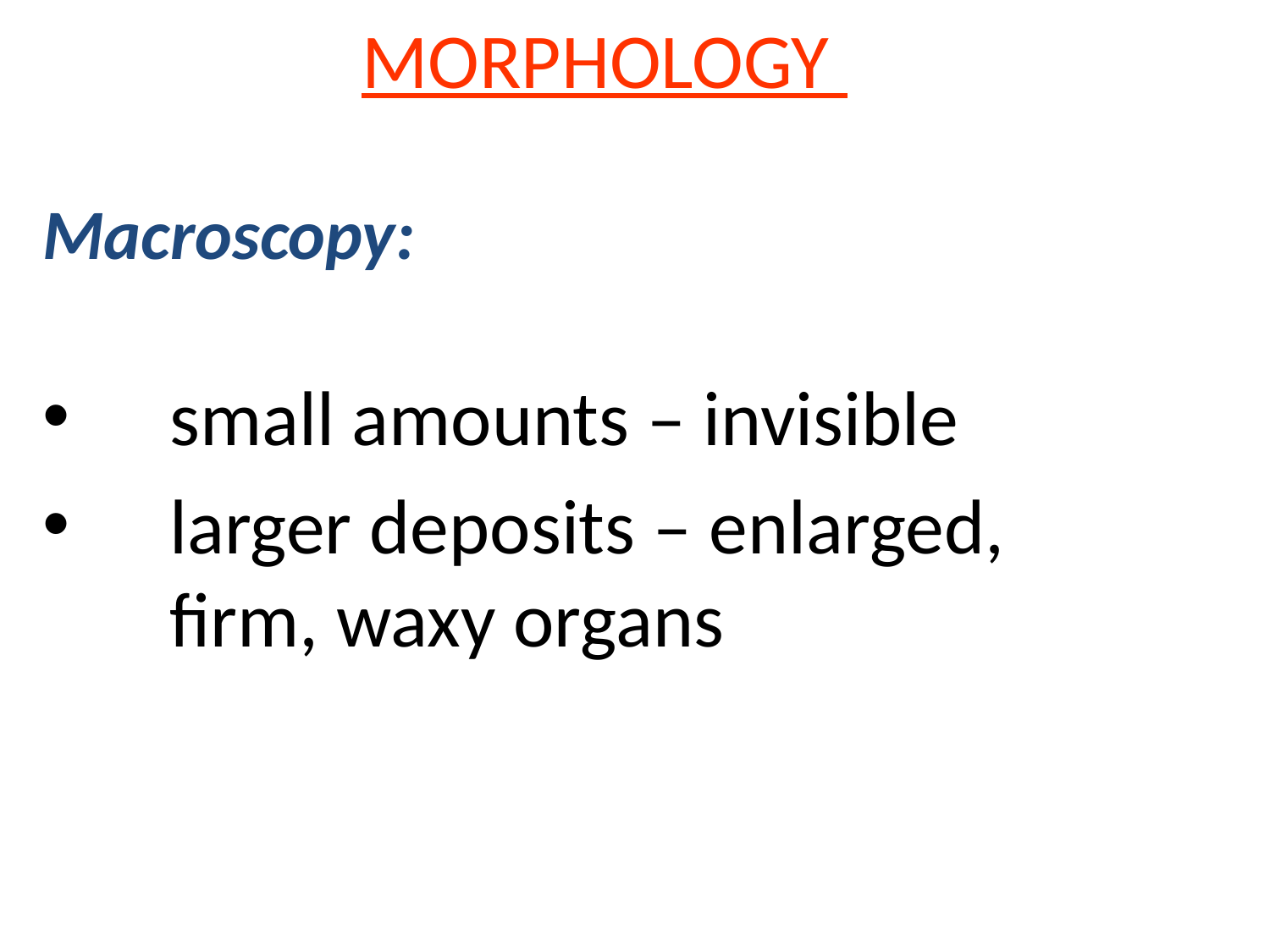

# MORPHOLOGY
Macroscopy:

	small amounts – invisible
	larger deposits – enlarged, 			firm, waxy organs